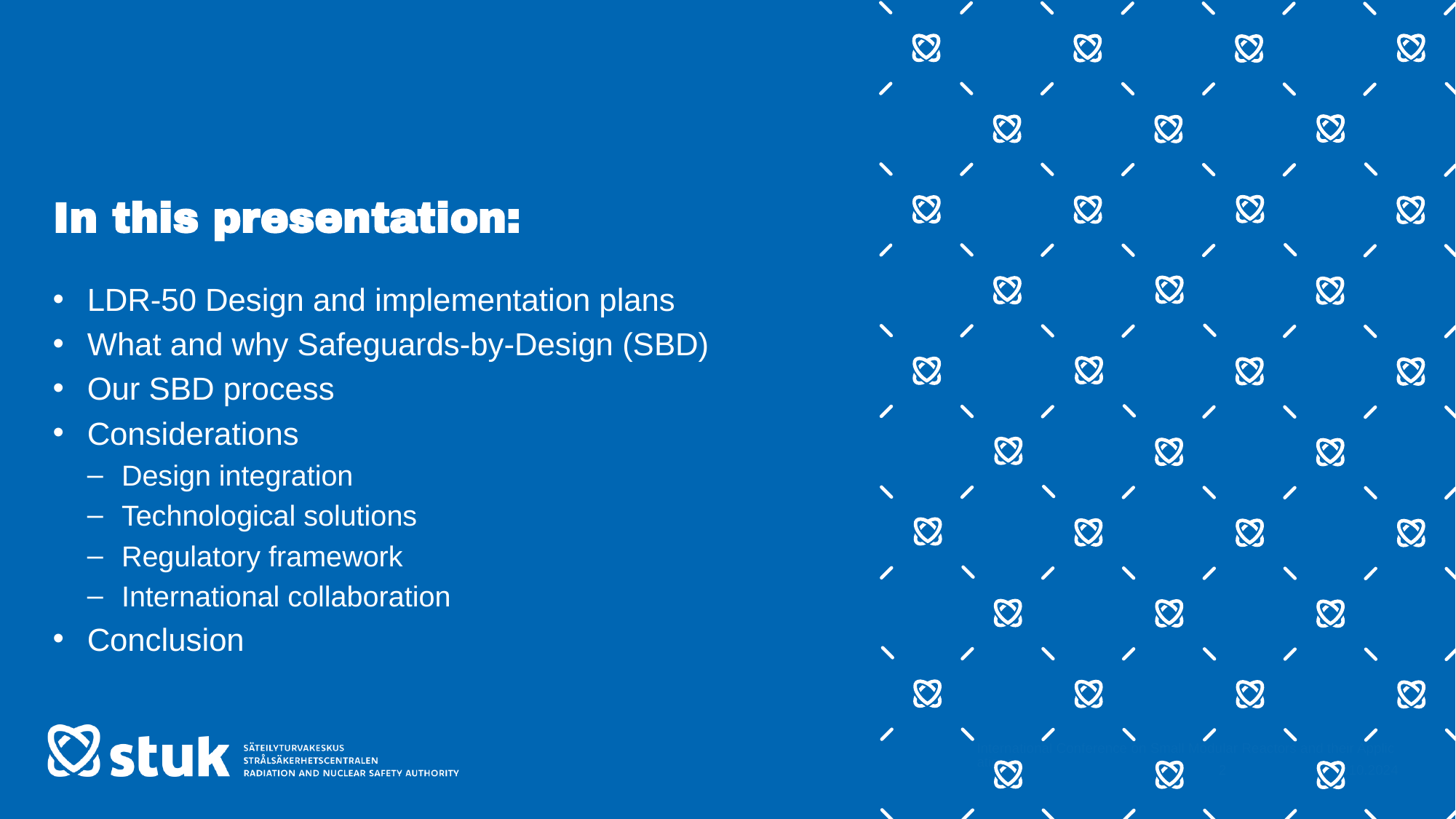

# In this presentation:
LDR-50 Design and implementation plans
What and why Safeguards-by-Design (SBD)
Our SBD process
Considerations
Design integration
Technological solutions
Regulatory framework
International collaboration
Conclusion

International Conference on Small Modular Reactors and their Applications
2
3.10.2024